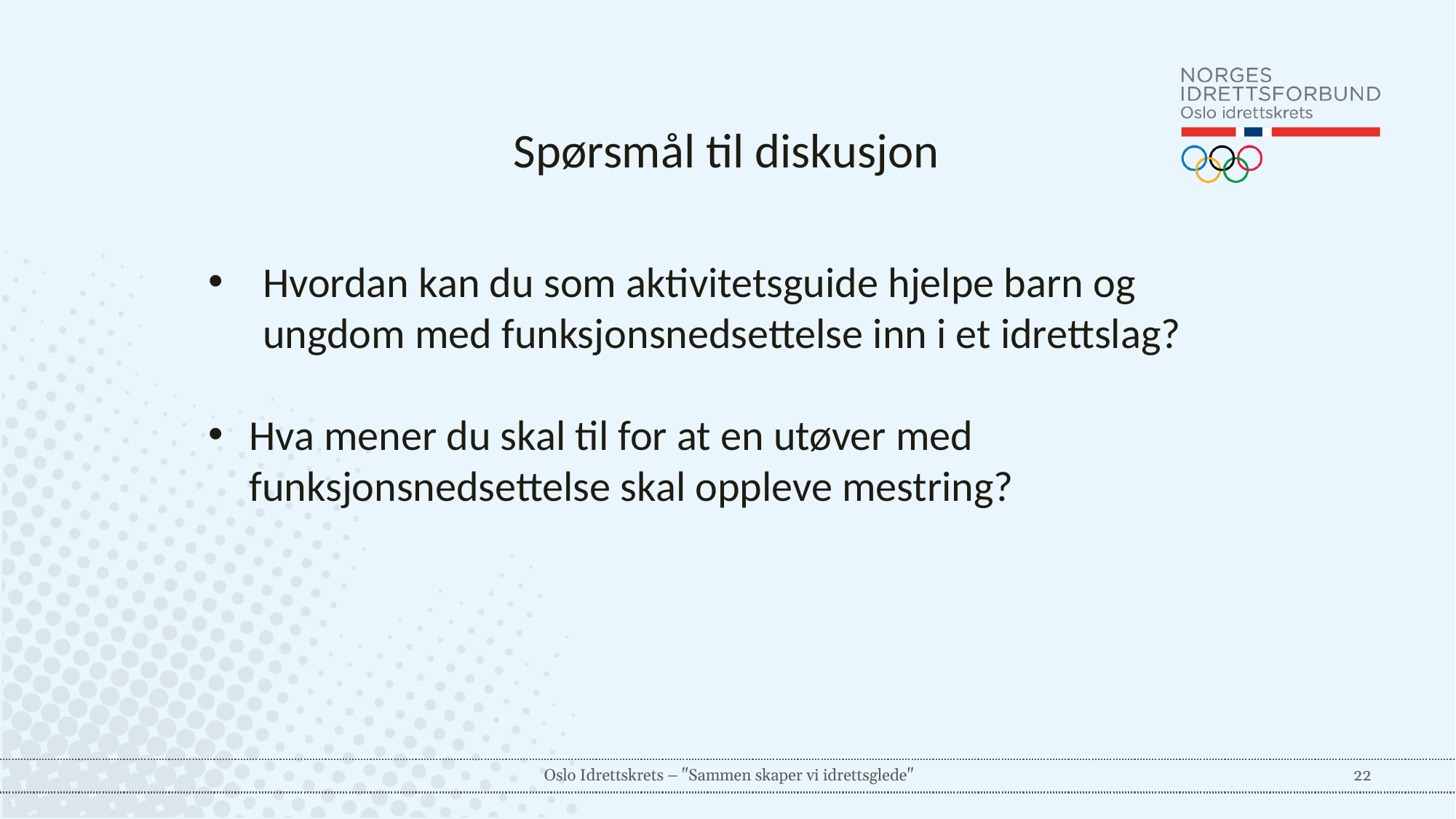

Spørsmål til diskusjon
Hvordan kan du som aktivitetsguide hjelpe barn og ungdom med funksjonsnedsettelse inn i et idrettslag?

Hva mener du skal til for at en utøver med funksjonsnedsettelse skal oppleve mestring?

Oslo Idrettskrets – "Sammen skaper vi idrettsglede"
22